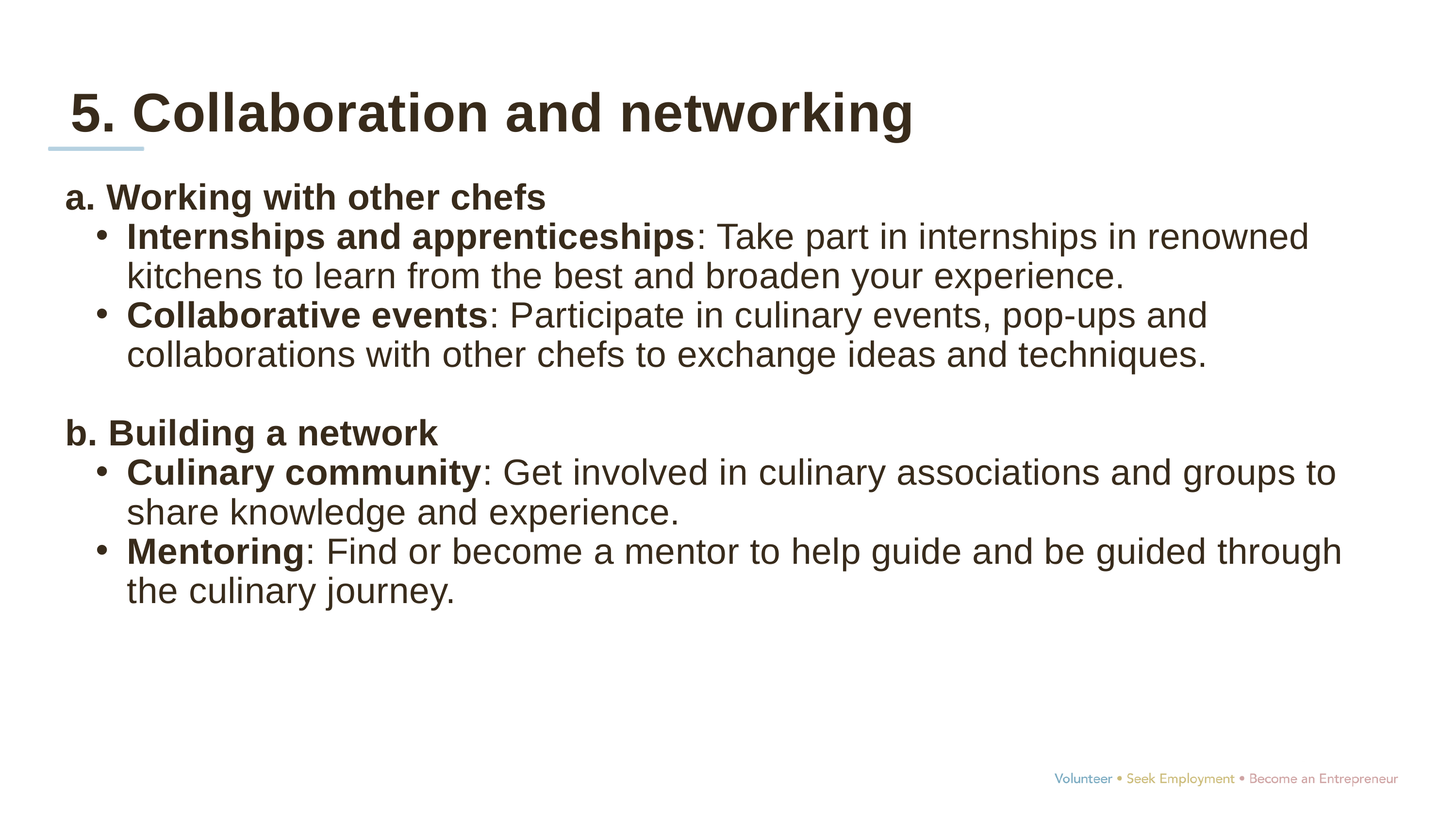

5. Collaboration and networking

a. Working with other chefs
Internships and apprenticeships: Take part in internships in renowned kitchens to learn from the best and broaden your experience.
Collaborative events: Participate in culinary events, pop-ups and collaborations with other chefs to exchange ideas and techniques.

b. Building a network
Culinary community: Get involved in culinary associations and groups to share knowledge and experience.
Mentoring: Find or become a mentor to help guide and be guided through the culinary journey.